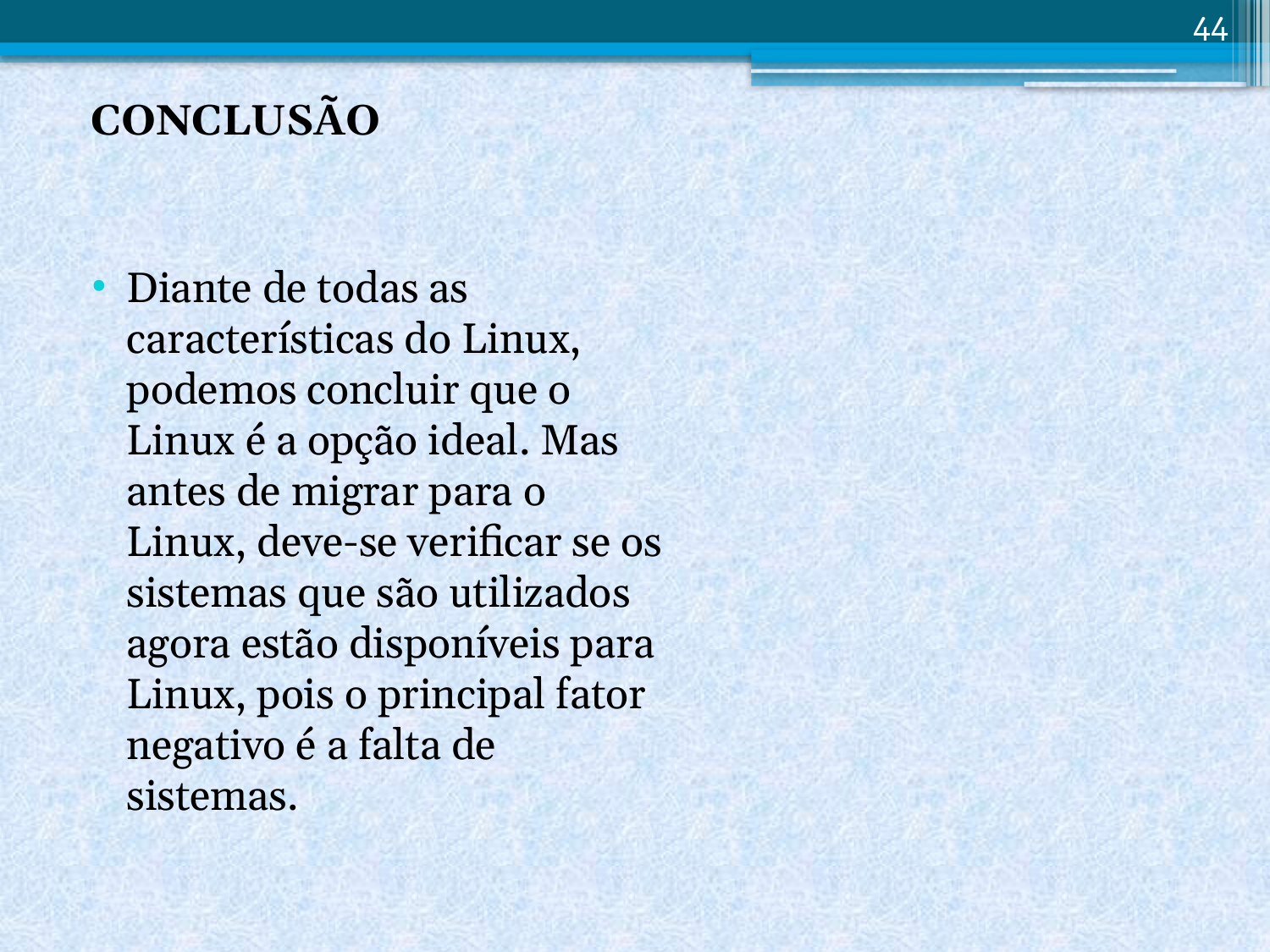

44
CONCLUSÃO

Diante de todas as características do Linux, podemos concluir que o Linux é a opção ideal. Mas antes de migrar para o Linux, deve-se verificar se os sistemas que são utilizados agora estão disponíveis para Linux, pois o principal fator negativo é a falta de sistemas.